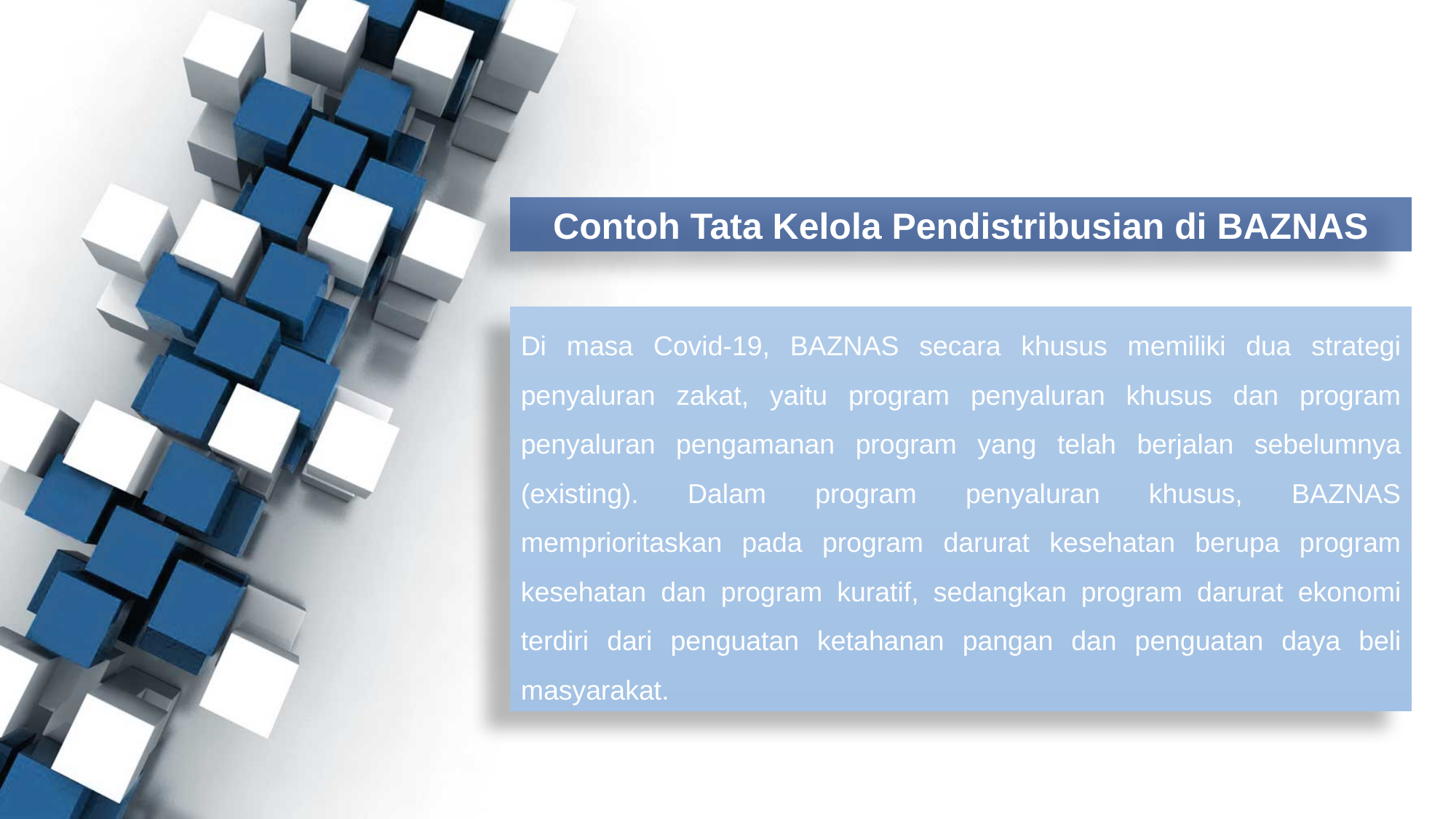

Contoh Tata Kelola Pendistribusian di BAZNAS
Di masa Covid-19, BAZNAS secara khusus memiliki dua strategi penyaluran zakat, yaitu program penyaluran khusus dan program penyaluran pengamanan program yang telah berjalan sebelumnya (existing). Dalam program penyaluran khusus, BAZNAS memprioritaskan pada program darurat kesehatan berupa program kesehatan dan program kuratif, sedangkan program darurat ekonomi terdiri dari penguatan ketahanan pangan dan penguatan daya beli masyarakat.